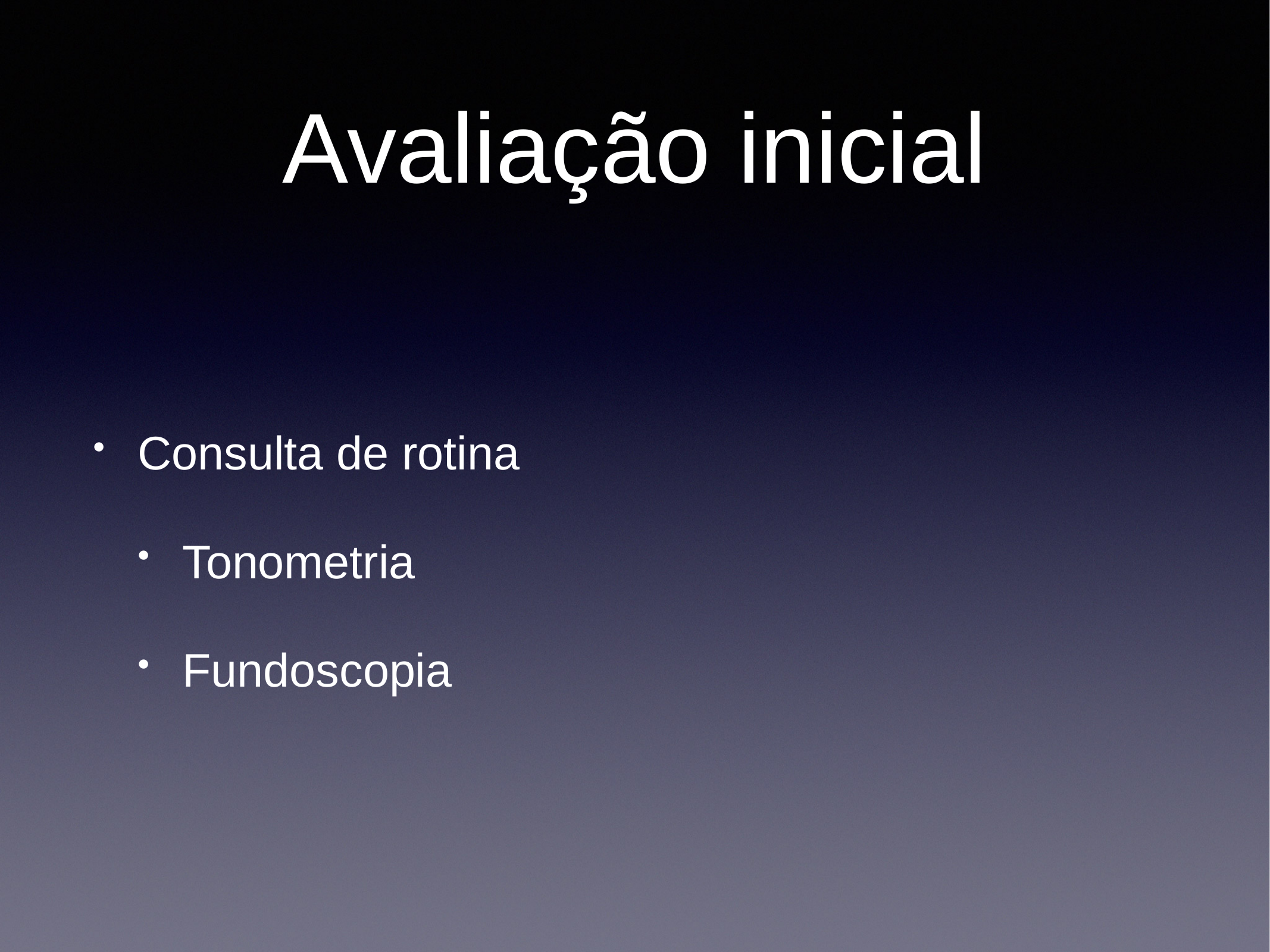

# Avaliação inicial
Consulta de rotina
Tonometria
Fundoscopia